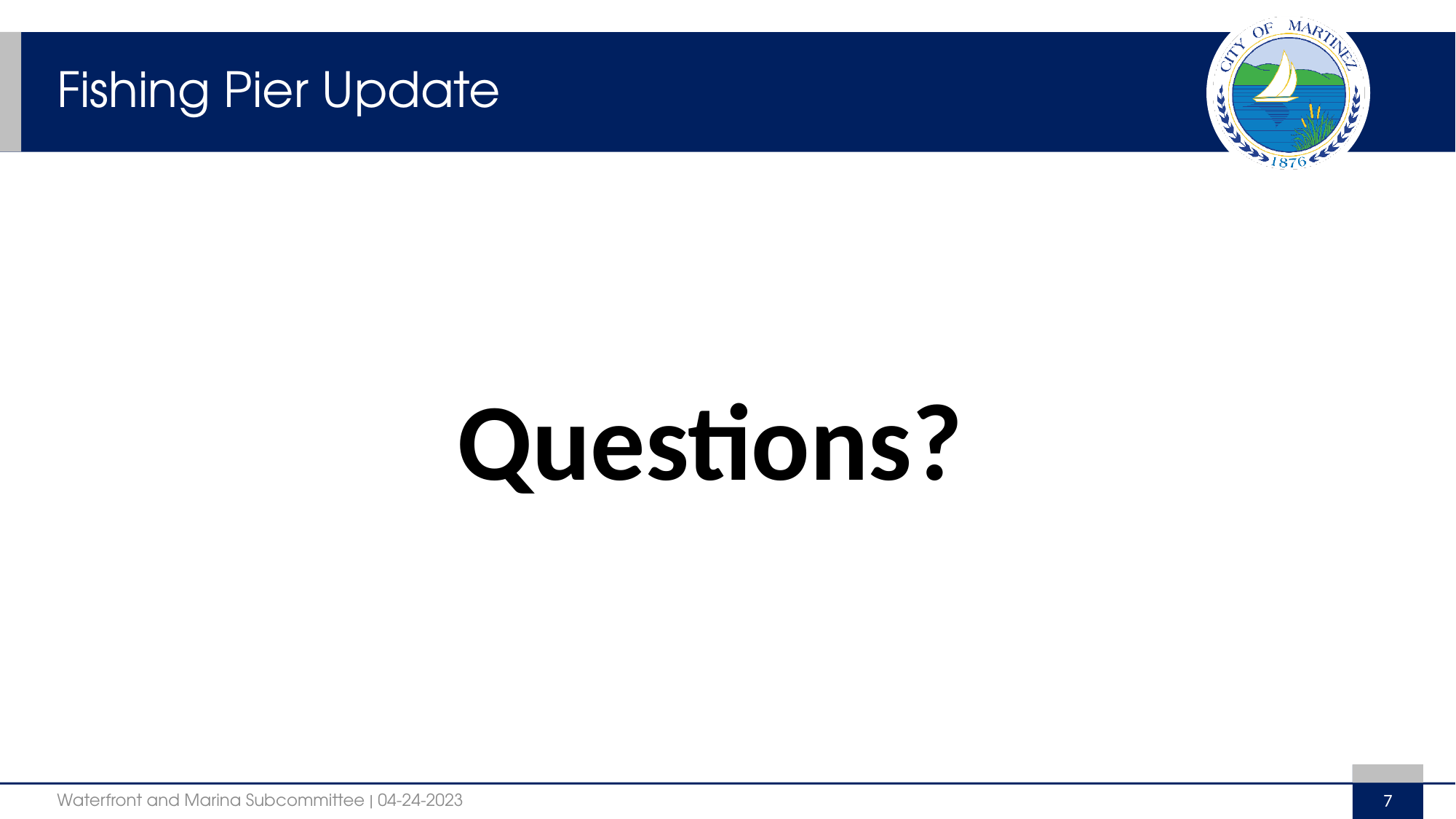

# Fishing Pier Update
Questions?
Waterfront and Marina Subcommittee | 04-24-2023
7